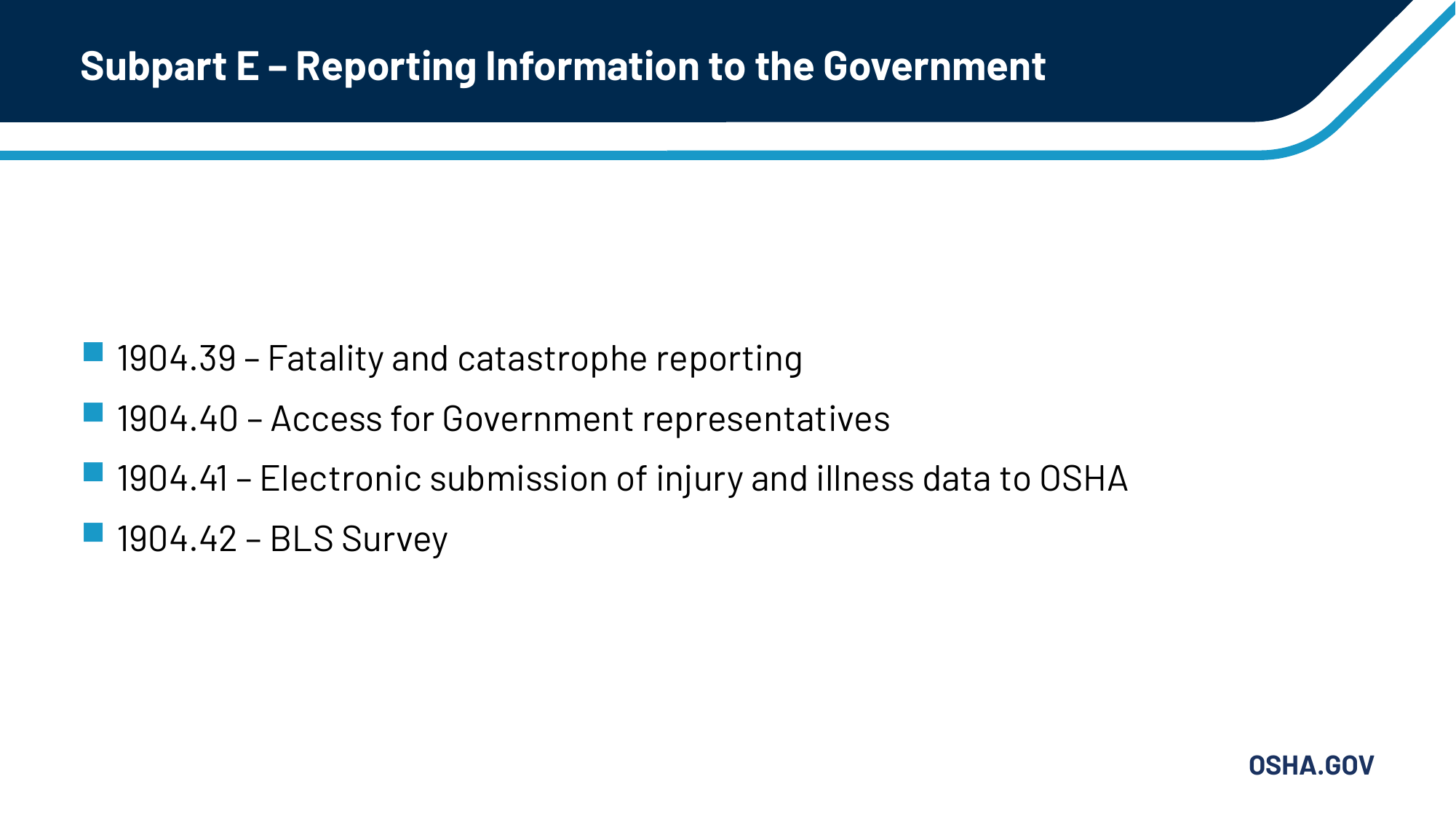

# Subpart E – Reporting Information to the Government
1904.39 – Fatality and catastrophe reporting
1904.40 – Access for Government representatives
1904.41 – Electronic submission of injury and illness data to OSHA
1904.42 – BLS Survey